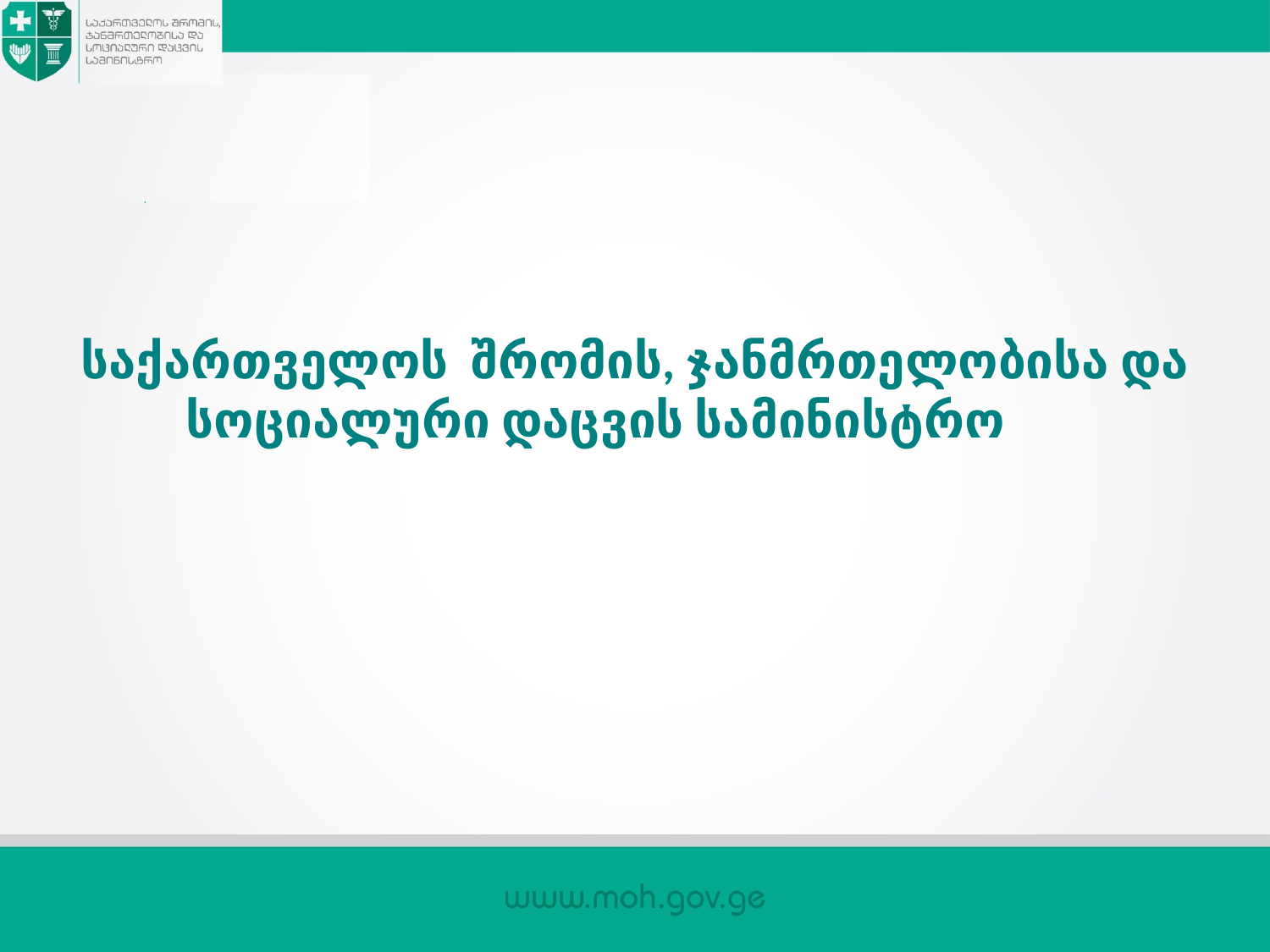

საქართველოს  შრომის, ჯანმრთელობისა და სოციალური დაცვის სამინისტრო